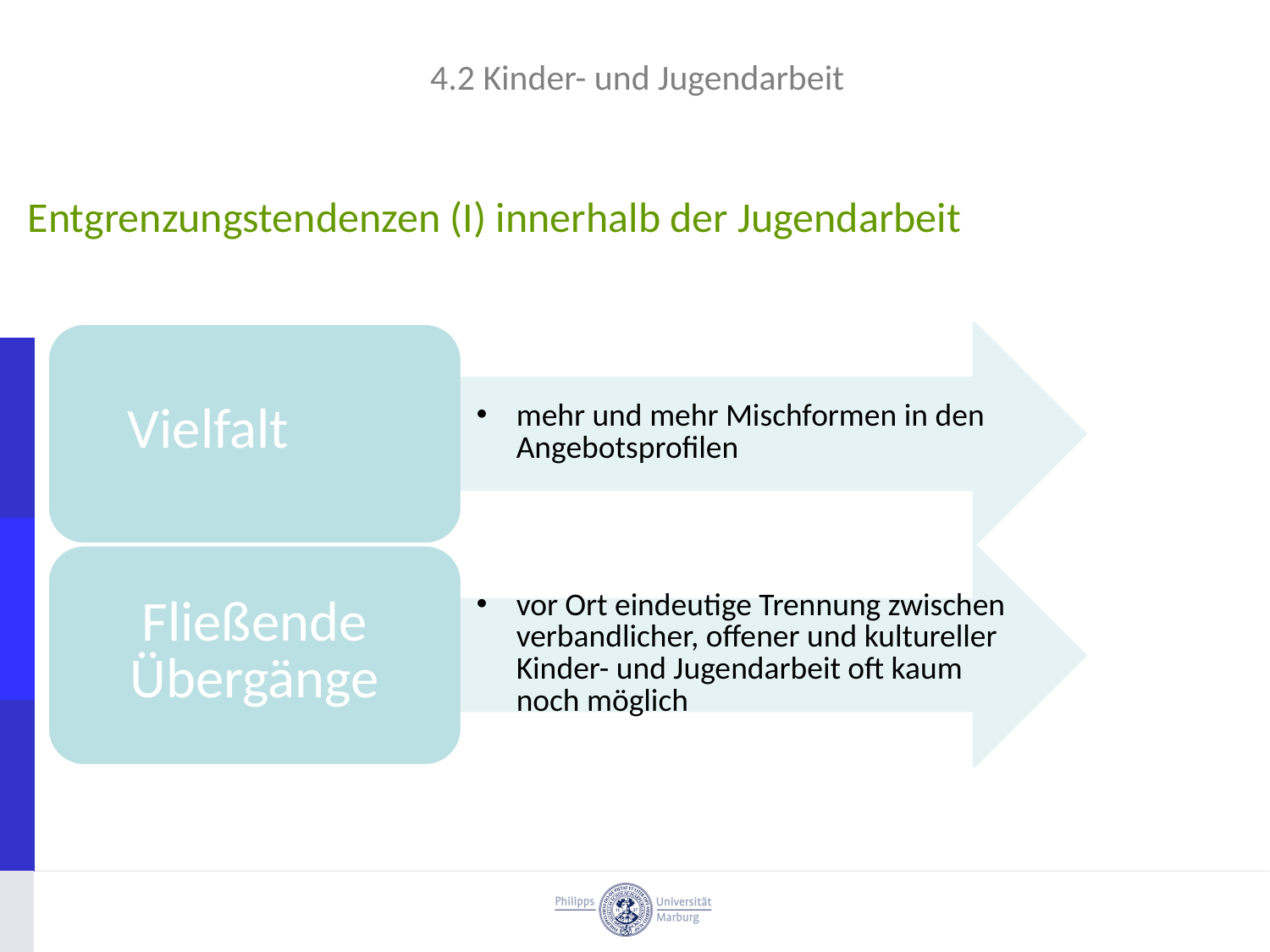

4.2 Kinder- und Jugendarbeit
# Entgrenzungstendenzen (I) innerhalb der Jugendarbeit
Vielfalt
Fließende Übergänge
vor Ort eindeutige Trennung zwischen verbandlicher, offener und kultureller Kinder- und Jugendarbeit oft kaum noch möglich
mehr und mehr Mischformen in den Angebotsprofilen